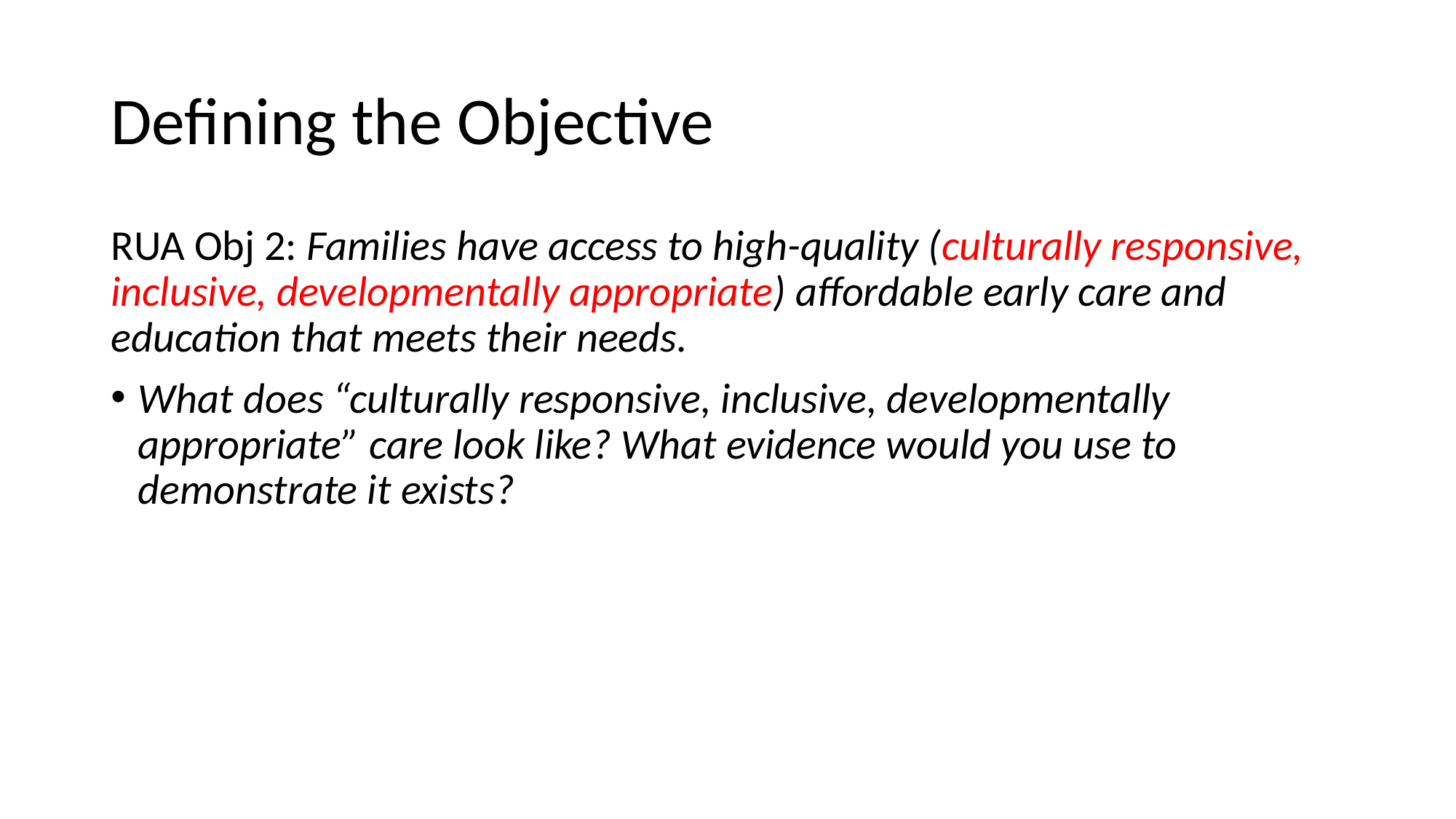

# Defining the Objective
RUA Obj 2: Families have access to high-quality (culturally responsive, inclusive, developmentally appropriate) affordable early care and education that meets their needs.
What does “culturally responsive, inclusive, developmentally appropriate” care look like? What evidence would you use to demonstrate it exists?